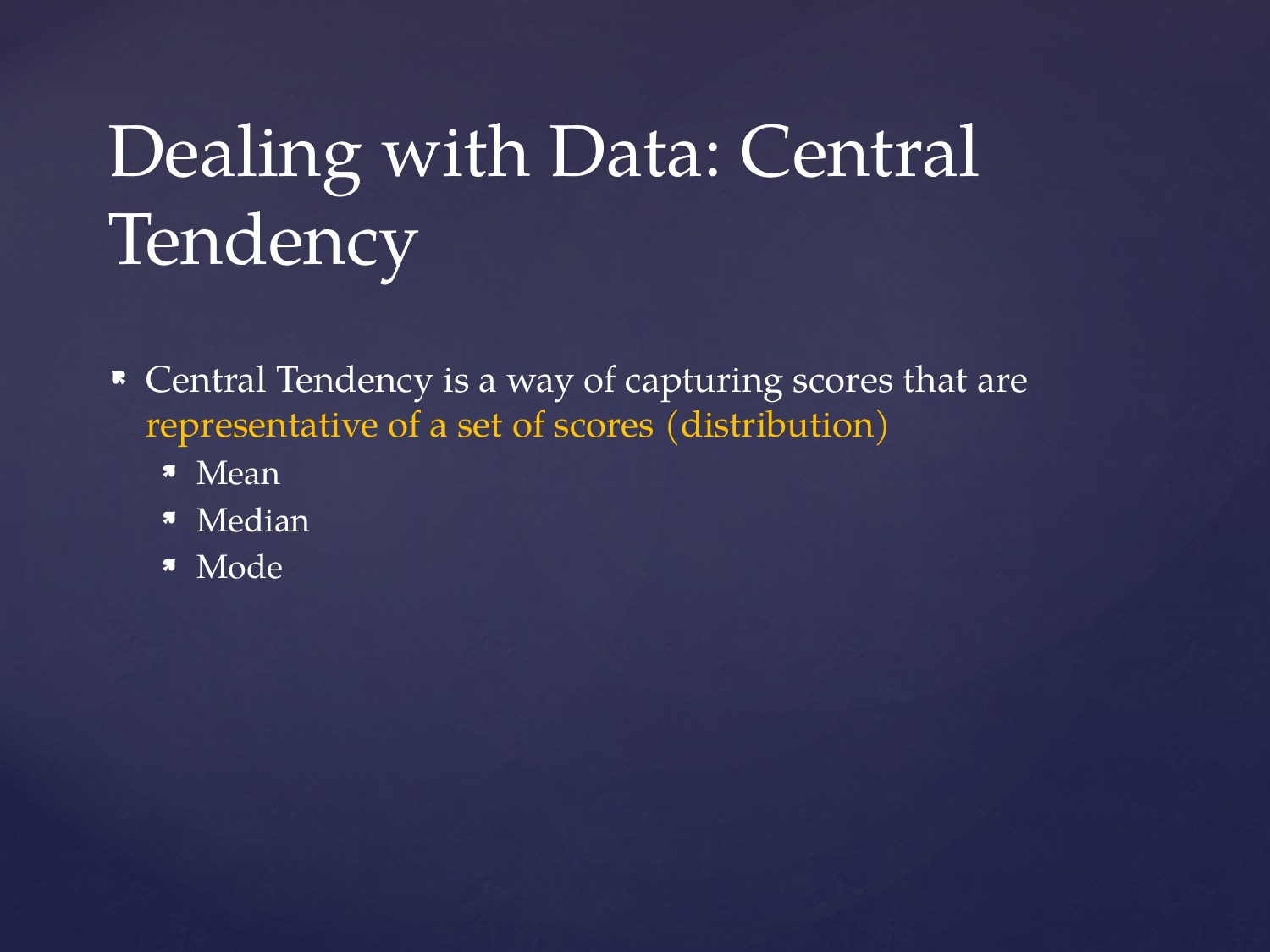

# Dealing with Data: Central Tendency
Central Tendency is a way of capturing scores that are representative of a set of scores (distribution)
Mean
Median
Mode